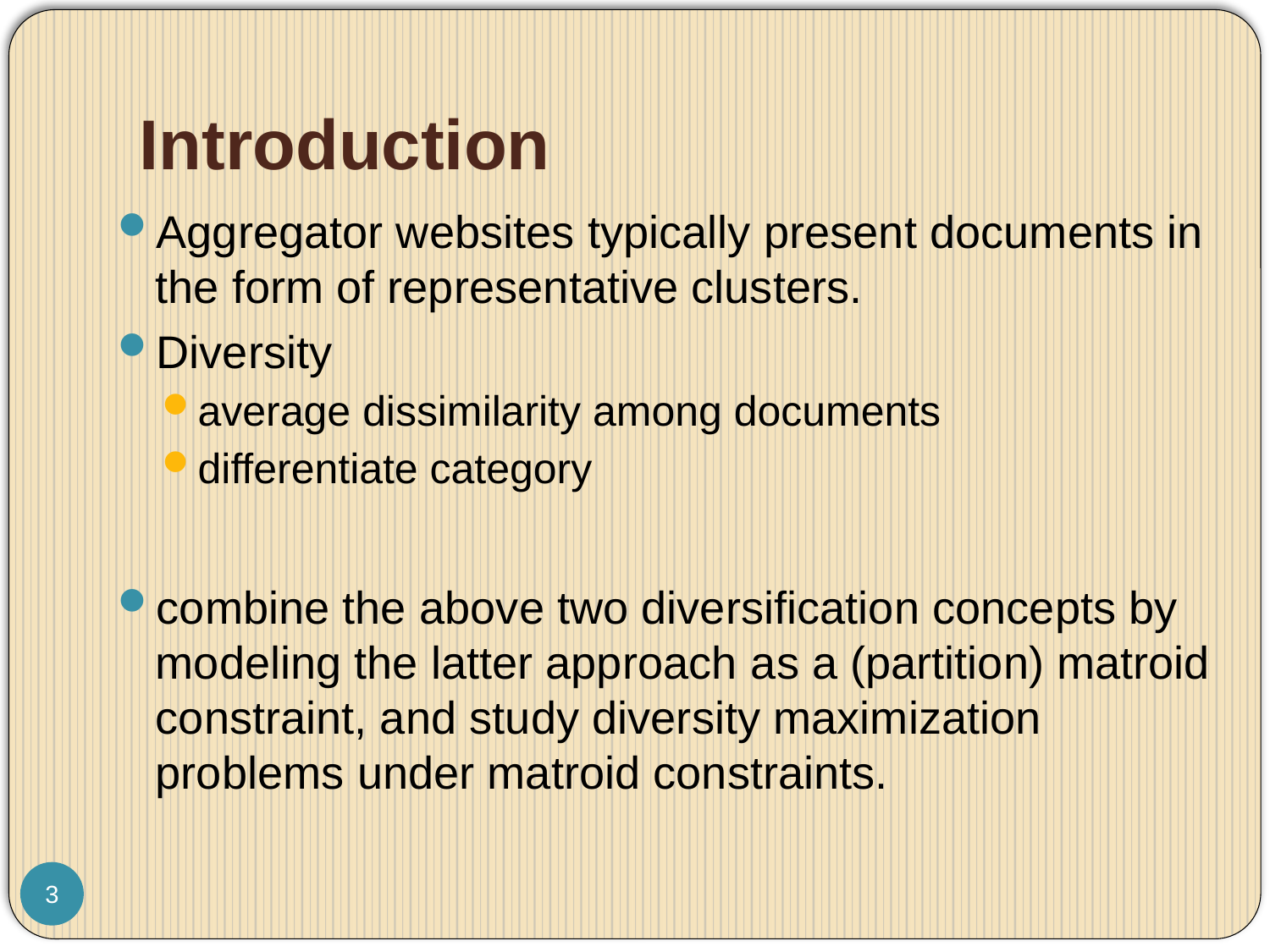

# Introduction
Aggregator websites typically present documents in the form of representative clusters.
Diversity
average dissimilarity among documents
differentiate category

combine the above two diversification concepts by modeling the latter approach as a (partition) matroid constraint, and study diversity maximization problems under matroid constraints.

3